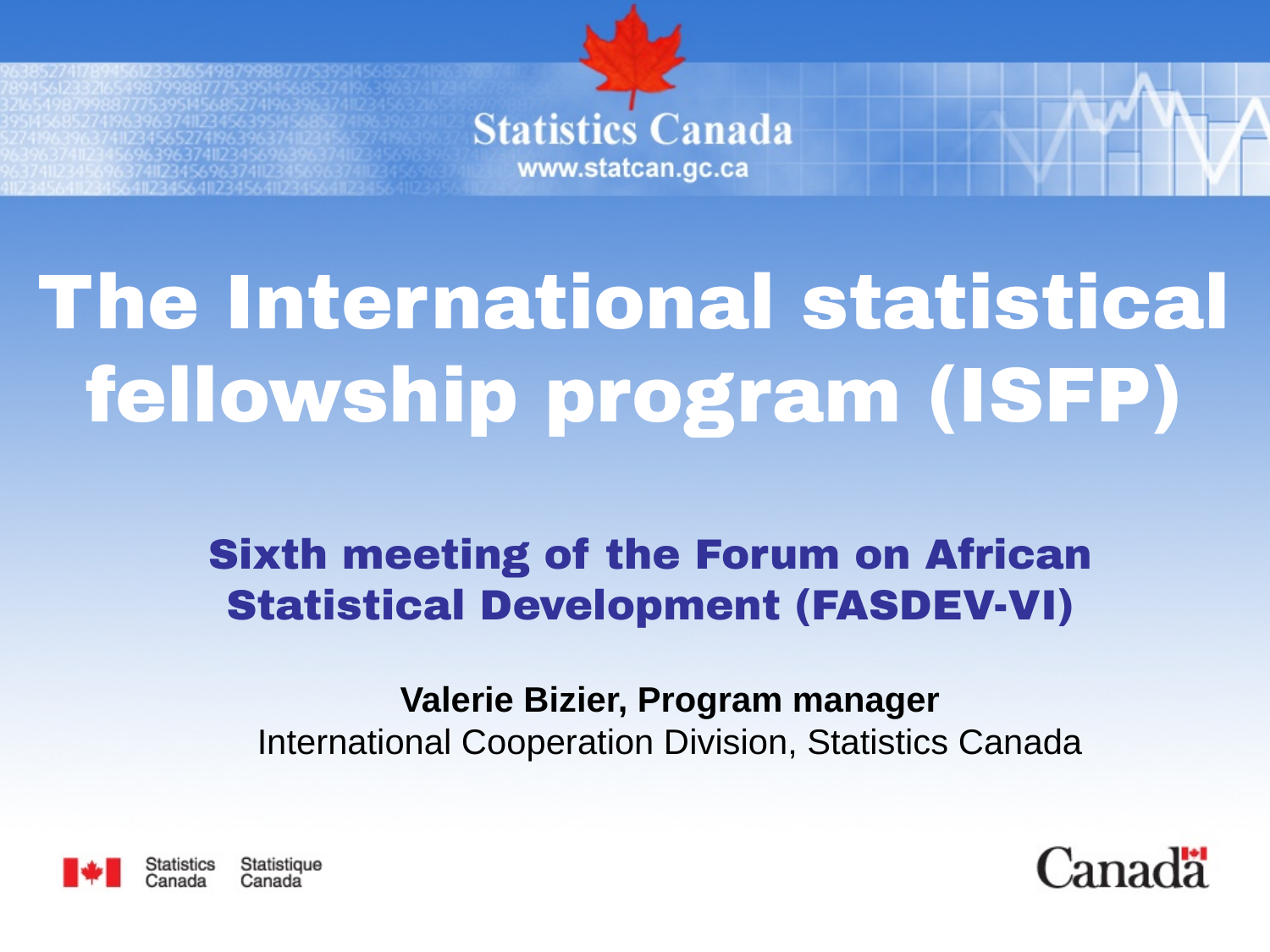

The International statistical fellowship program (ISFP)

Sixth meeting of the Forum on African Statistical Development (FASDEV-VI)
Valerie Bizier, Program manager
International Cooperation Division, Statistics Canada